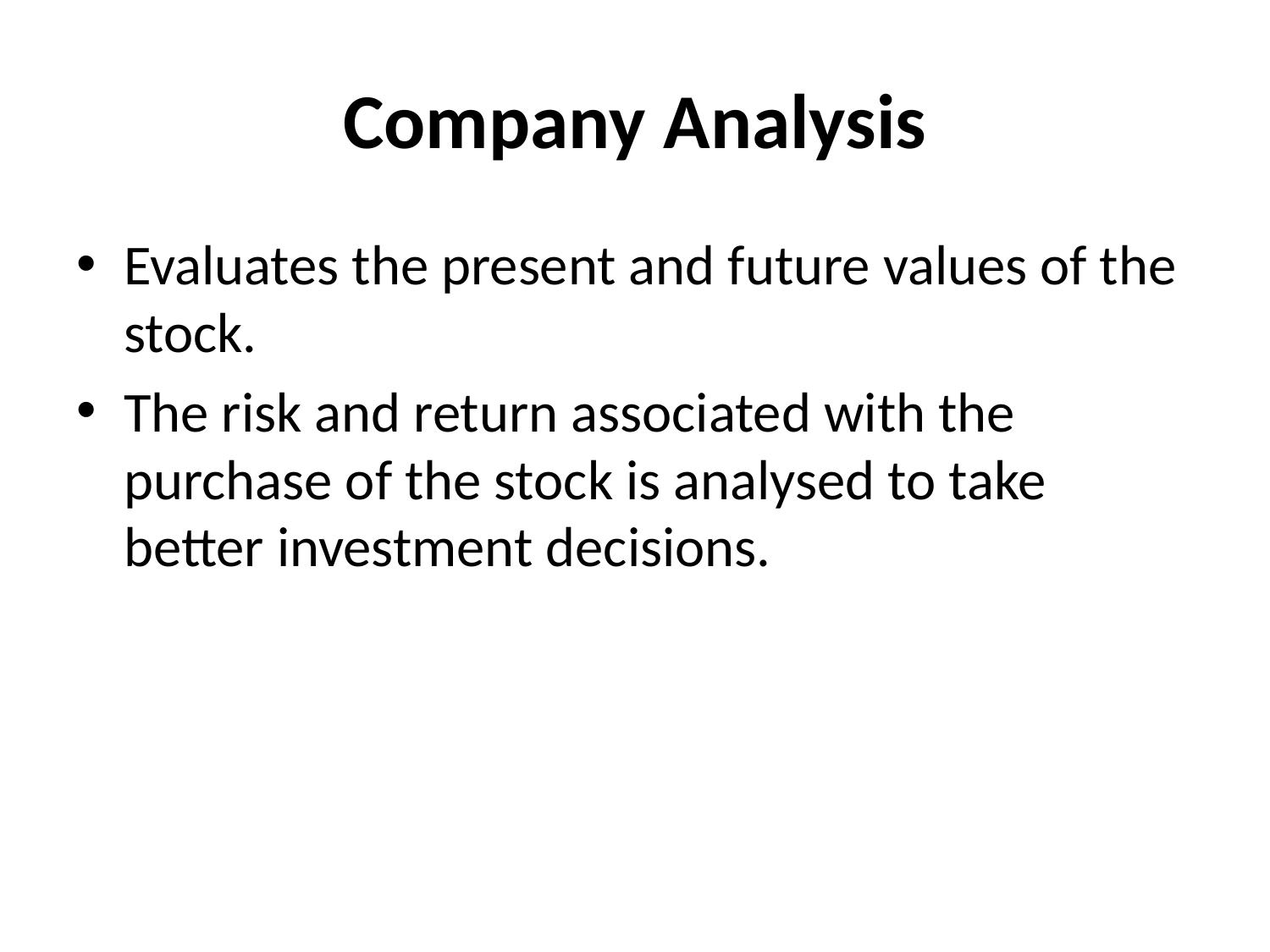

# Company Analysis
Evaluates the present and future values of the stock.
The risk and return associated with the purchase of the stock is analysed to take better investment decisions.